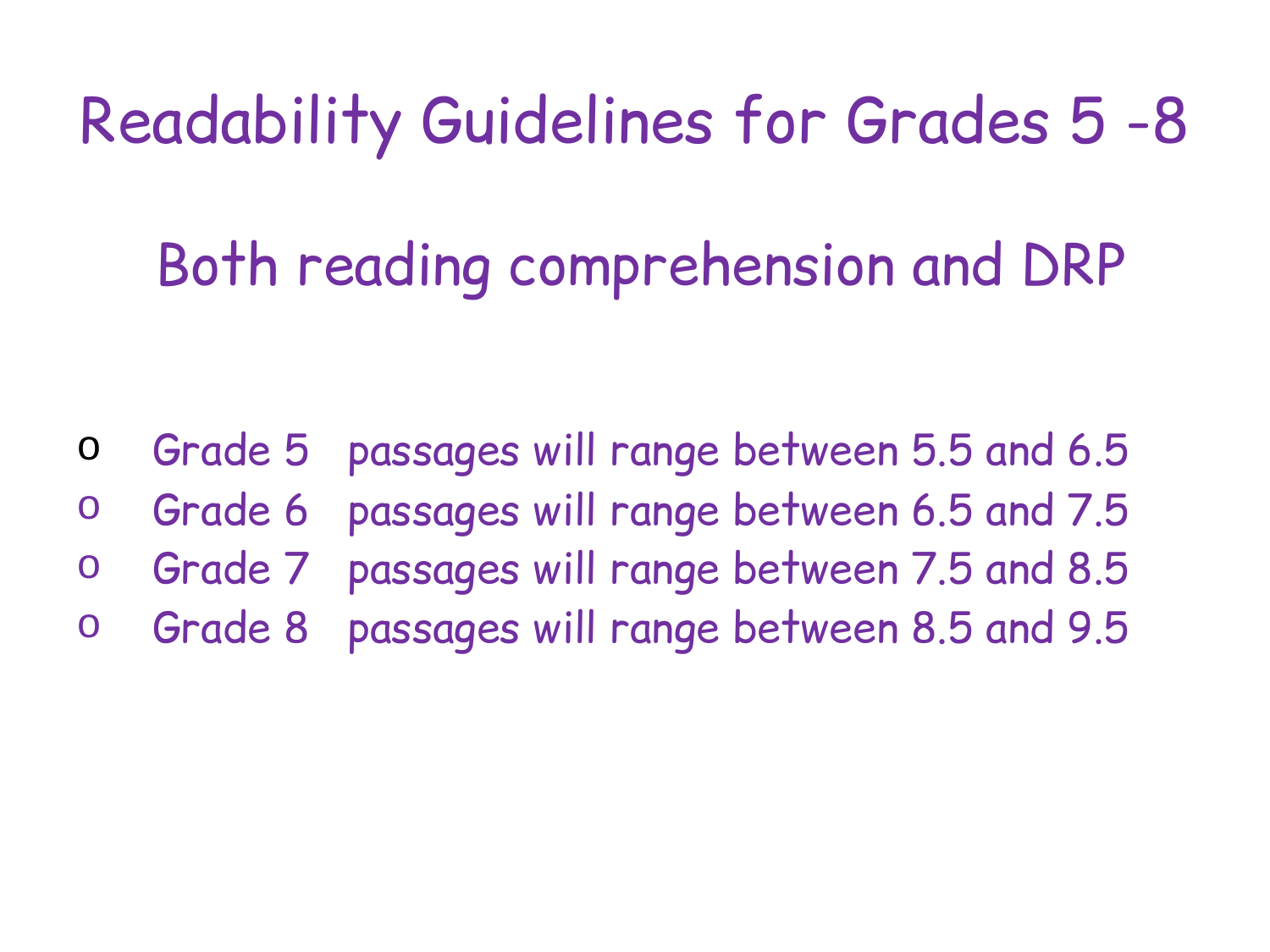

# Readability Guidelines for Grades 5 -8
 Both reading comprehension and DRP

    Grade 5   passages will range between 5.5 and 6.5
    Grade 6   passages will range between 6.5 and 7.5
    Grade 7   passages will range between 7.5 and 8.5
    Grade 8   passages will range between 8.5 and 9.5